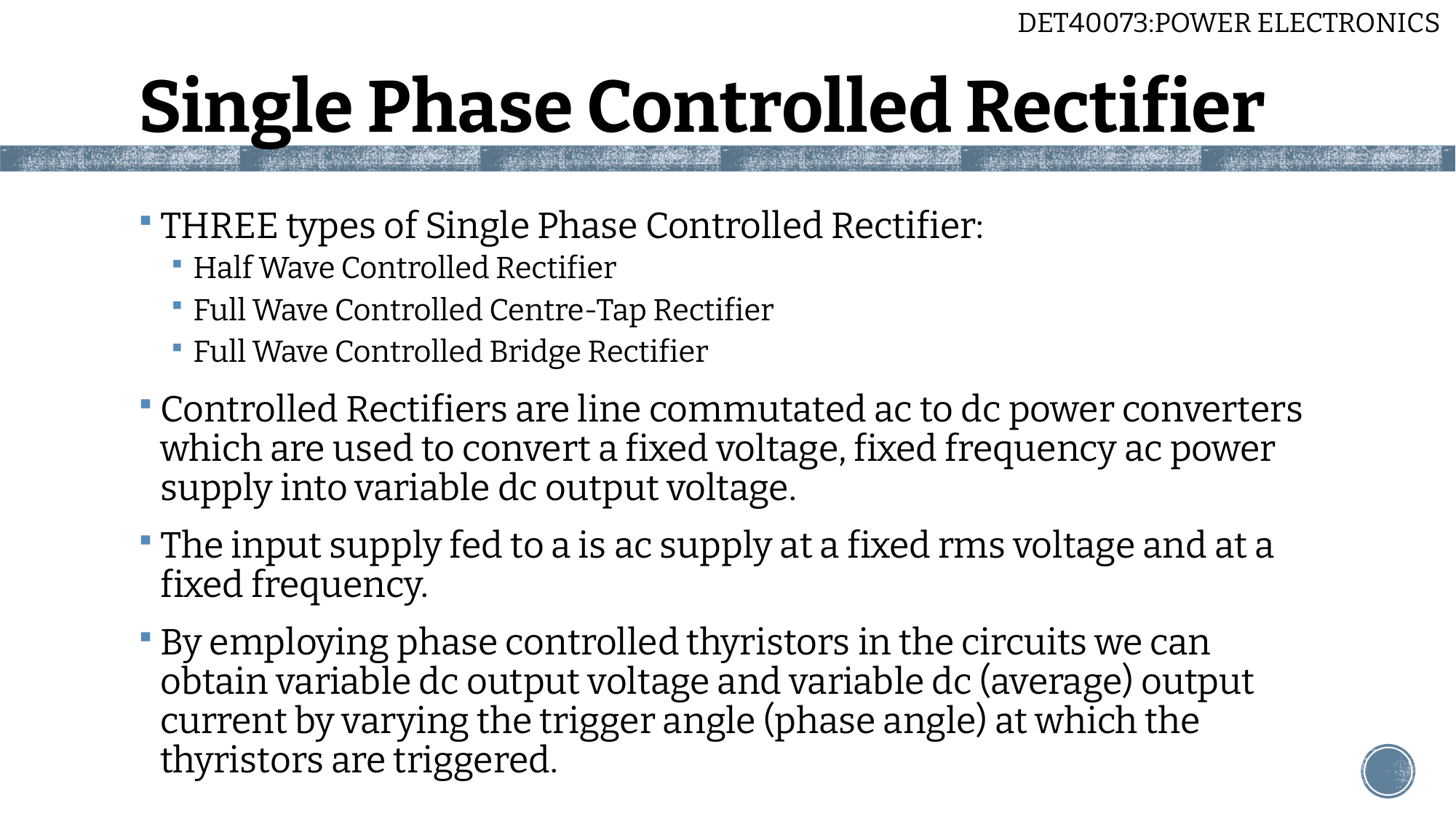

DET40073:POWER ELECTRONICS
# Single Phase Controlled Rectifier

THREE types of Single Phase Controlled Rectifier:
Half Wave Controlled Rectifier
Full Wave Controlled Centre-Tap Rectifier
Full Wave Controlled Bridge Rectifier
Controlled Rectifiers are line commutated ac to dc power converters which are used to convert a fixed voltage, fixed frequency ac power supply into variable dc output voltage.
The input supply fed to a is ac supply at a fixed rms voltage and at a fixed frequency.
By employing phase controlled thyristors in the circuits we can obtain variable dc output voltage and variable dc (average) output current by varying the trigger angle (phase angle) at which the thyristors are triggered.